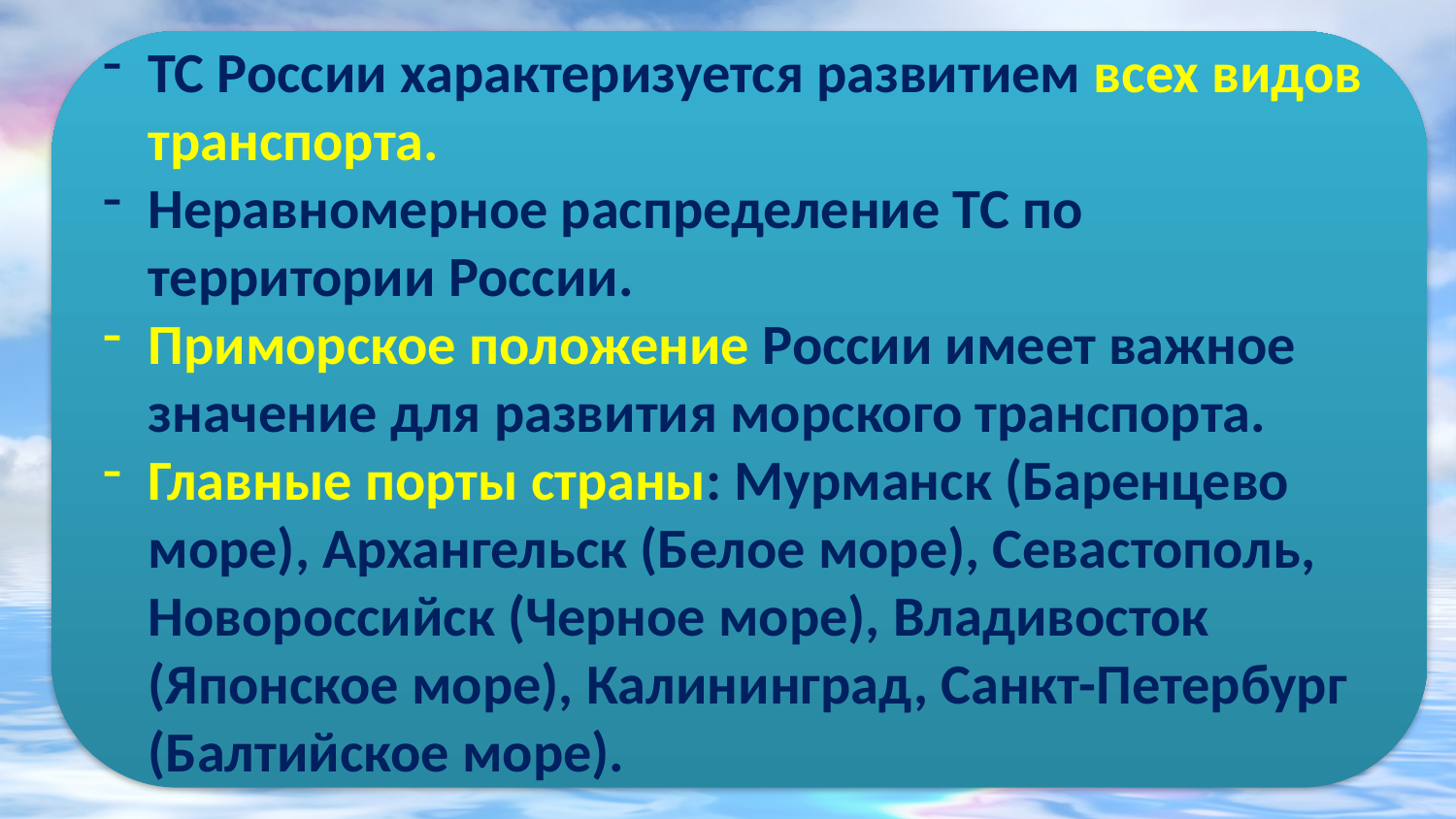

ТС России характеризуется развитием всех видов транспорта.
Неравномерное распределение ТС по территории России.
Приморское положение России имеет важное значение для развития морского транспорта.
Главные порты страны: Мурманск (Баренцево море), Архангельск (Белое море), Севастополь, Новороссийск (Черное море), Владивосток (Японское море), Калининград, Санкт-Петербург (Балтийское море).